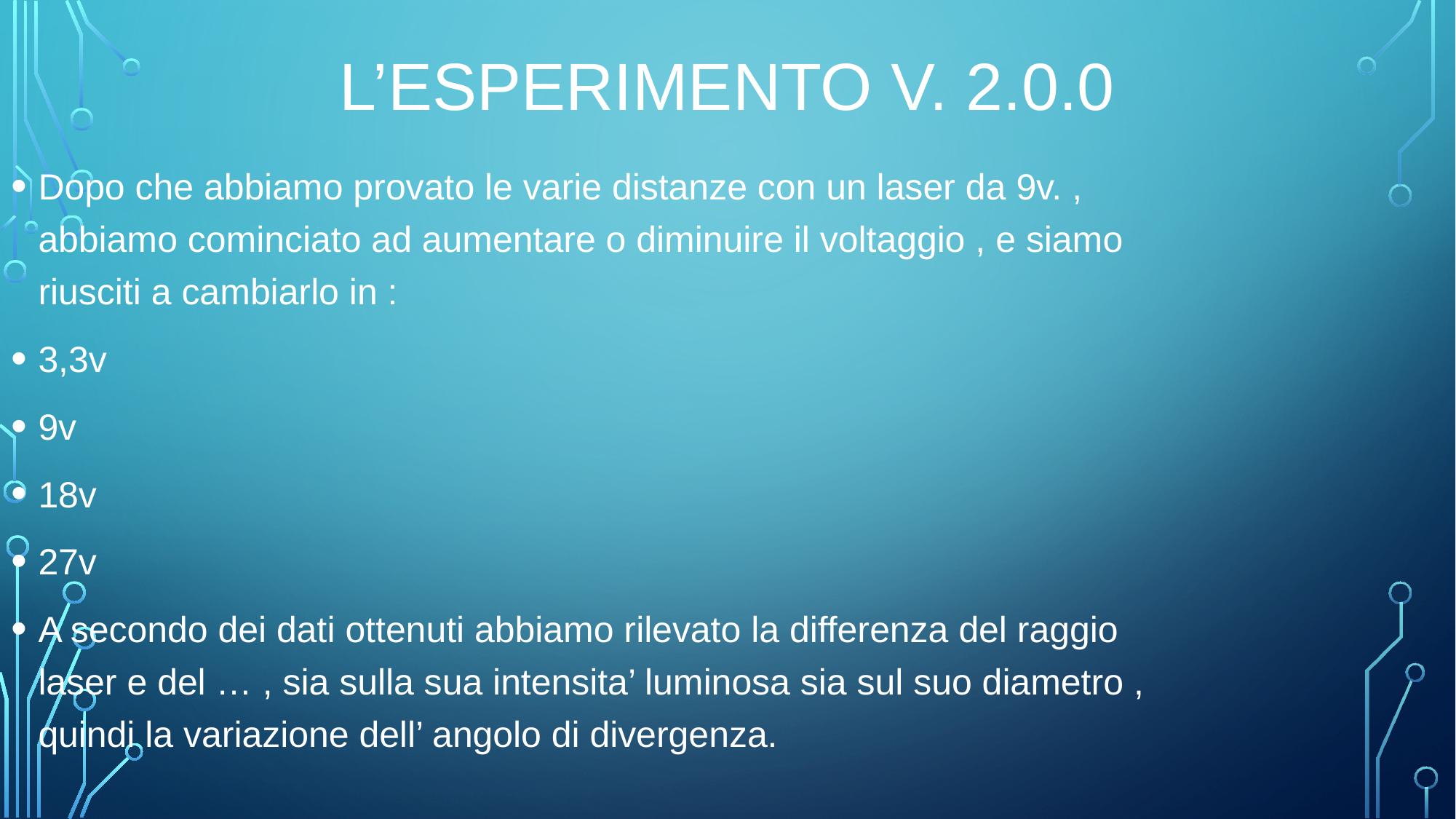

# L’esperimento v. 2.0.0
Dopo che abbiamo provato le varie distanze con un laser da 9v. , abbiamo cominciato ad aumentare o diminuire il voltaggio , e siamo riusciti a cambiarlo in :
3,3v
9v
18v
27v
A secondo dei dati ottenuti abbiamo rilevato la differenza del raggio laser e del … , sia sulla sua intensita’ luminosa sia sul suo diametro , quindi la variazione dell’ angolo di divergenza.